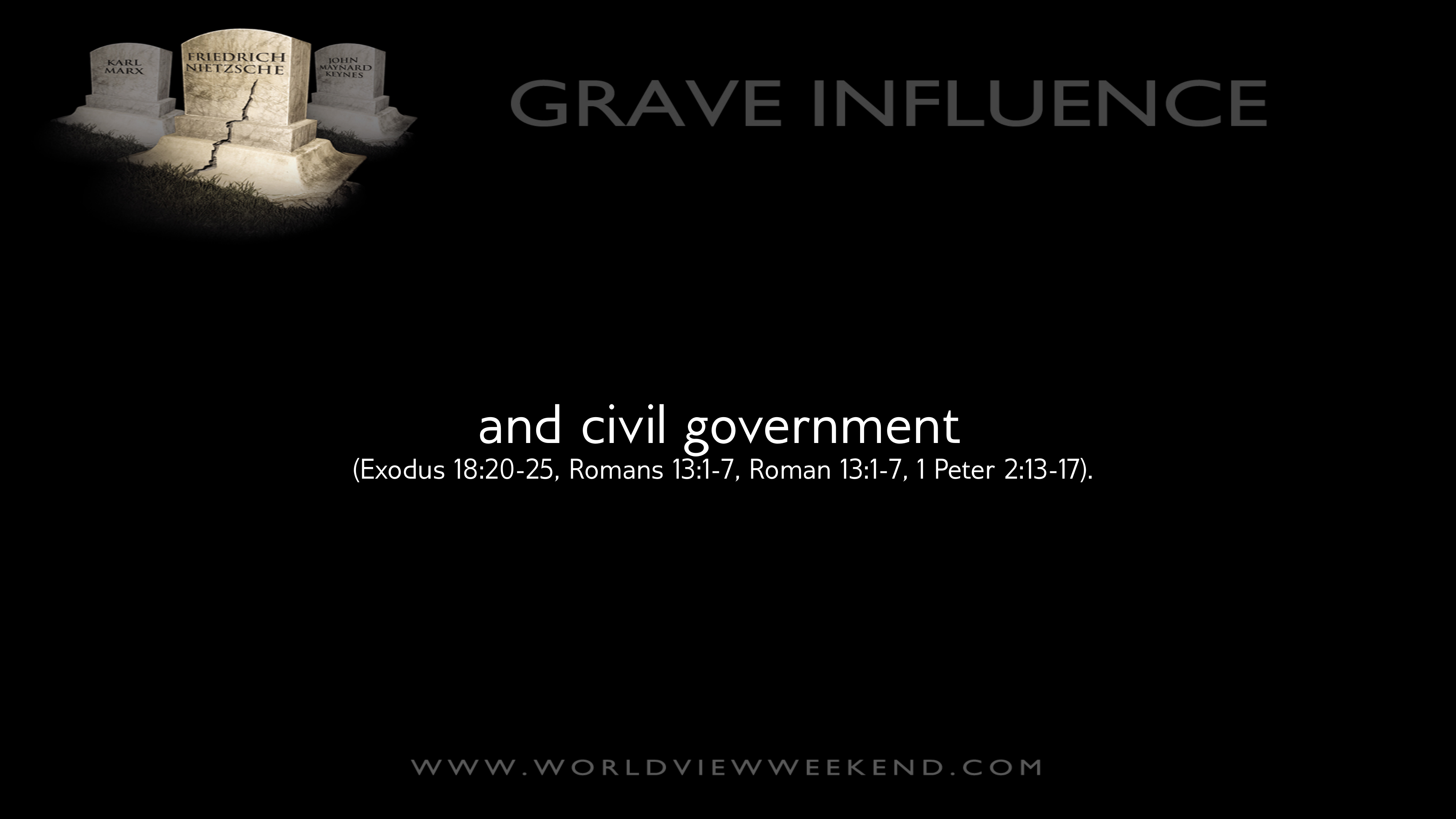

and civil government
(Exodus 18:20-25, Romans 13:1-7, Roman 13:1-7, 1 Peter 2:13-17).